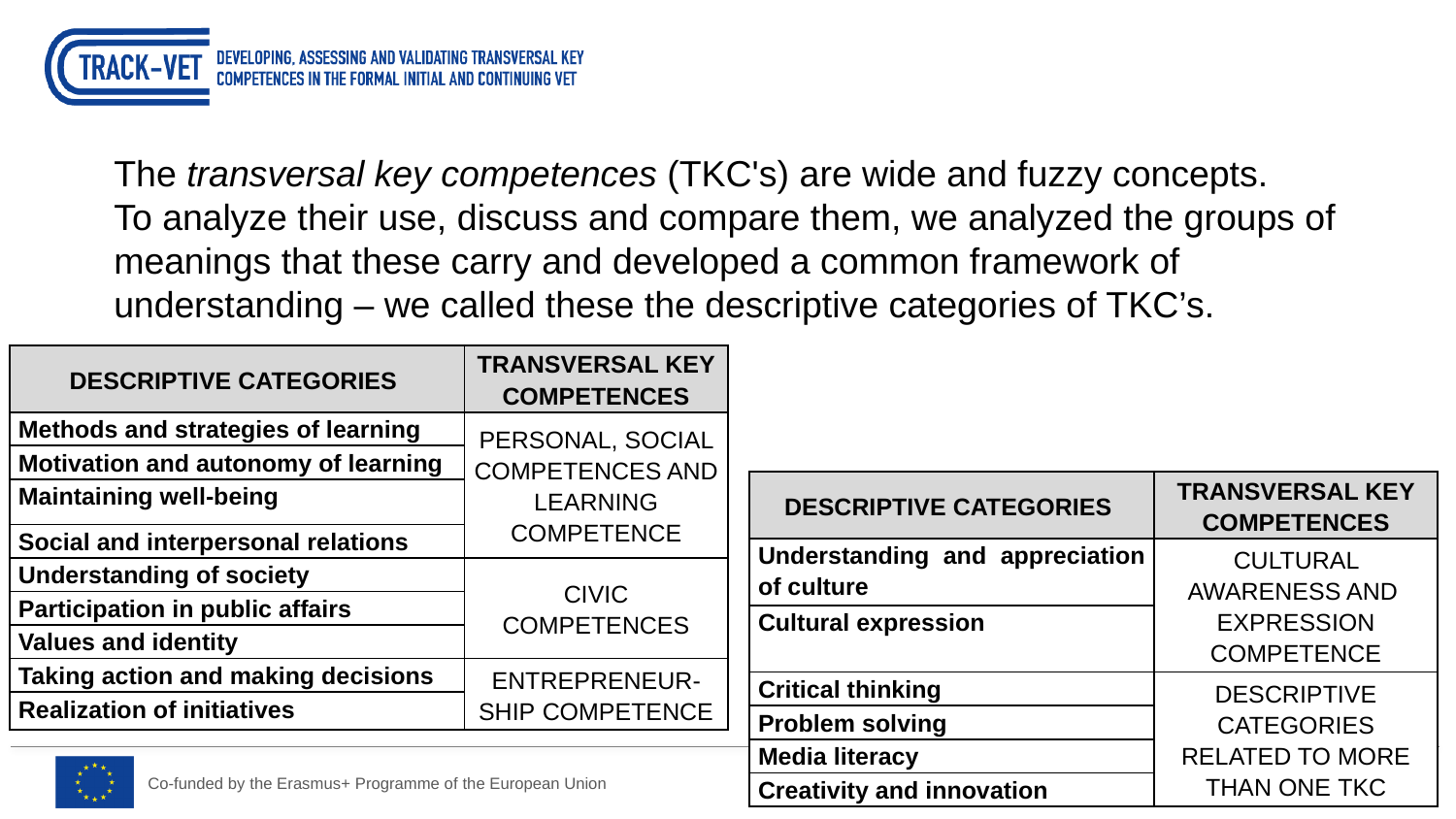

The transversal key competences (TKC's) are wide and fuzzy concepts.
To analyze their use, discuss and compare them, we analyzed the groups of meanings that these carry and developed a common framework of understanding – we called these the descriptive categories of TKC’s.

| DESCRIPTIVE CATEGORIES | TRANSVERSAL KEY COMPETENCES |
| --- | --- |
| Methods and strategies of learning | PERSONAL, SOCIAL COMPETENCES AND LEARNING COMPETENCE |
| Motivation and autonomy of learning |  |
| Maintaining well-being |  |
| Social and interpersonal relations |  |
| Understanding of society | CIVIC COMPETENCES |
| Participation in public affairs |  |
| Values and identity |  |
| Taking action and making decisions | ENTREPRENEUR-SHIP COMPETENCE |
| Realization of initiatives |  |
| DESCRIPTIVE CATEGORIES | TRANSVERSAL KEY COMPETENCES |
| --- | --- |
| Understanding and appreciation of culture | CULTURAL AWARENESS AND EXPRESSION COMPETENCE |
| Cultural expression |  |
| Critical thinking | DESCRIPTIVE CATEGORIES RELATED TO MORE THAN ONE TKC |
| Problem solving |  |
| Media literacy |  |
| Creativity and innovation |  |